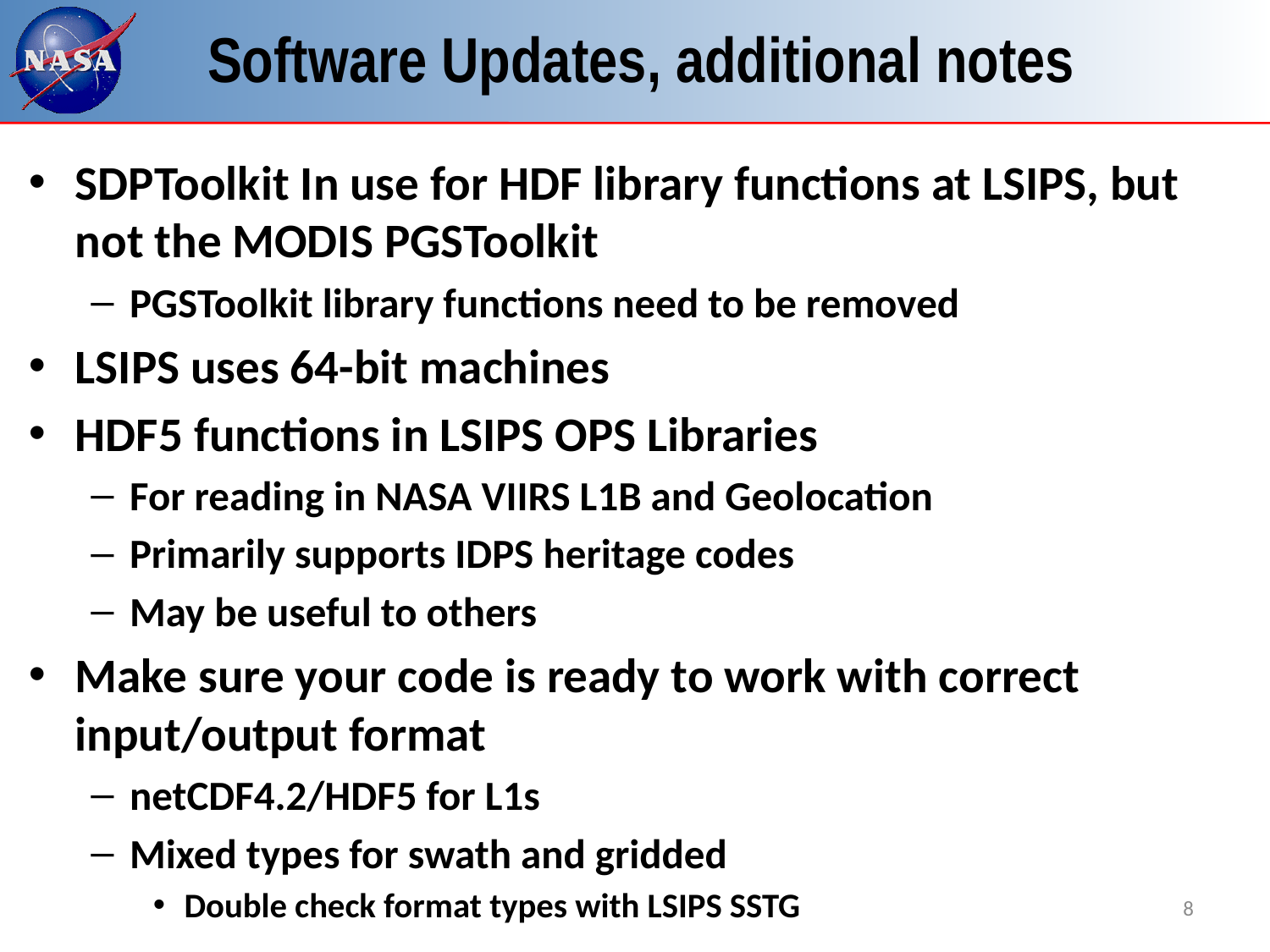

# Software Updates, additional notes
SDPToolkit In use for HDF library functions at LSIPS, but not the MODIS PGSToolkit
PGSToolkit library functions need to be removed
LSIPS uses 64-bit machines
HDF5 functions in LSIPS OPS Libraries
For reading in NASA VIIRS L1B and Geolocation
Primarily supports IDPS heritage codes
May be useful to others
Make sure your code is ready to work with correct input/output format
netCDF4.2/HDF5 for L1s
Mixed types for swath and gridded
Double check format types with LSIPS SSTG

8